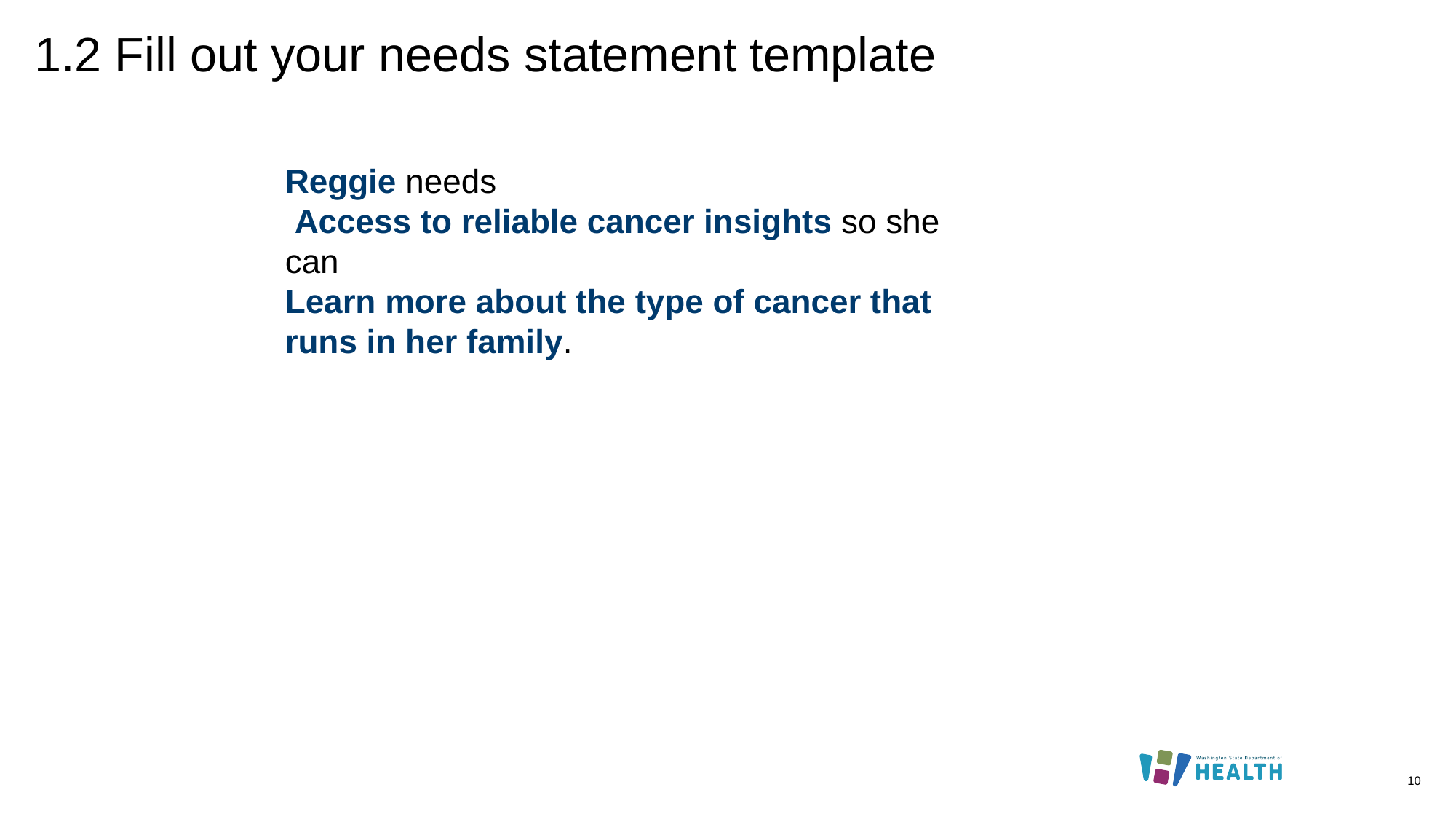

# 1.2 Fill out your needs statement template
Reggie needs
 Access to reliable cancer insights so she can
Learn more about the type of cancer that runs in her family.
10